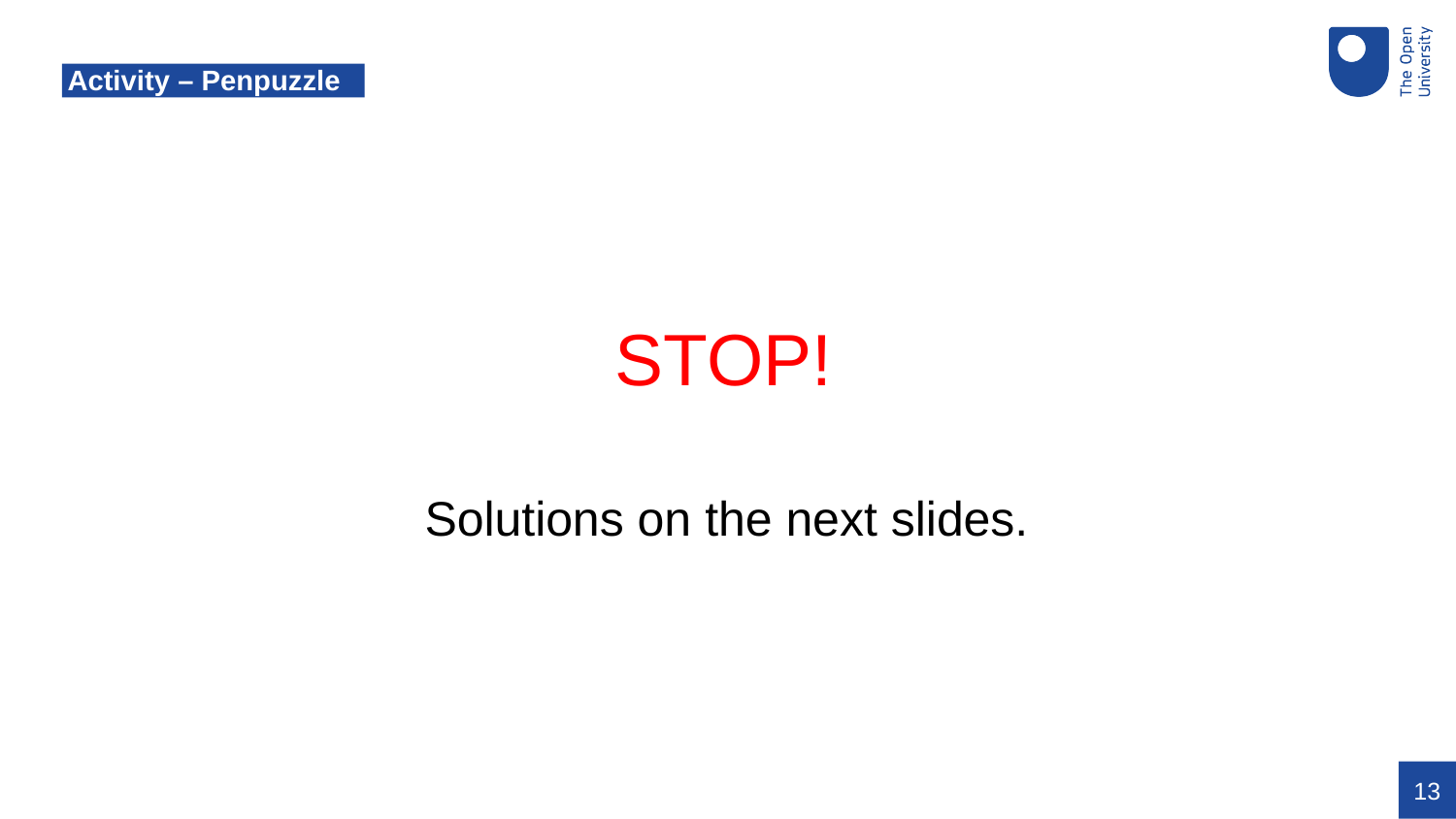

# Activity – Penpuzzle

STOP!

Solutions on the next slides.
13